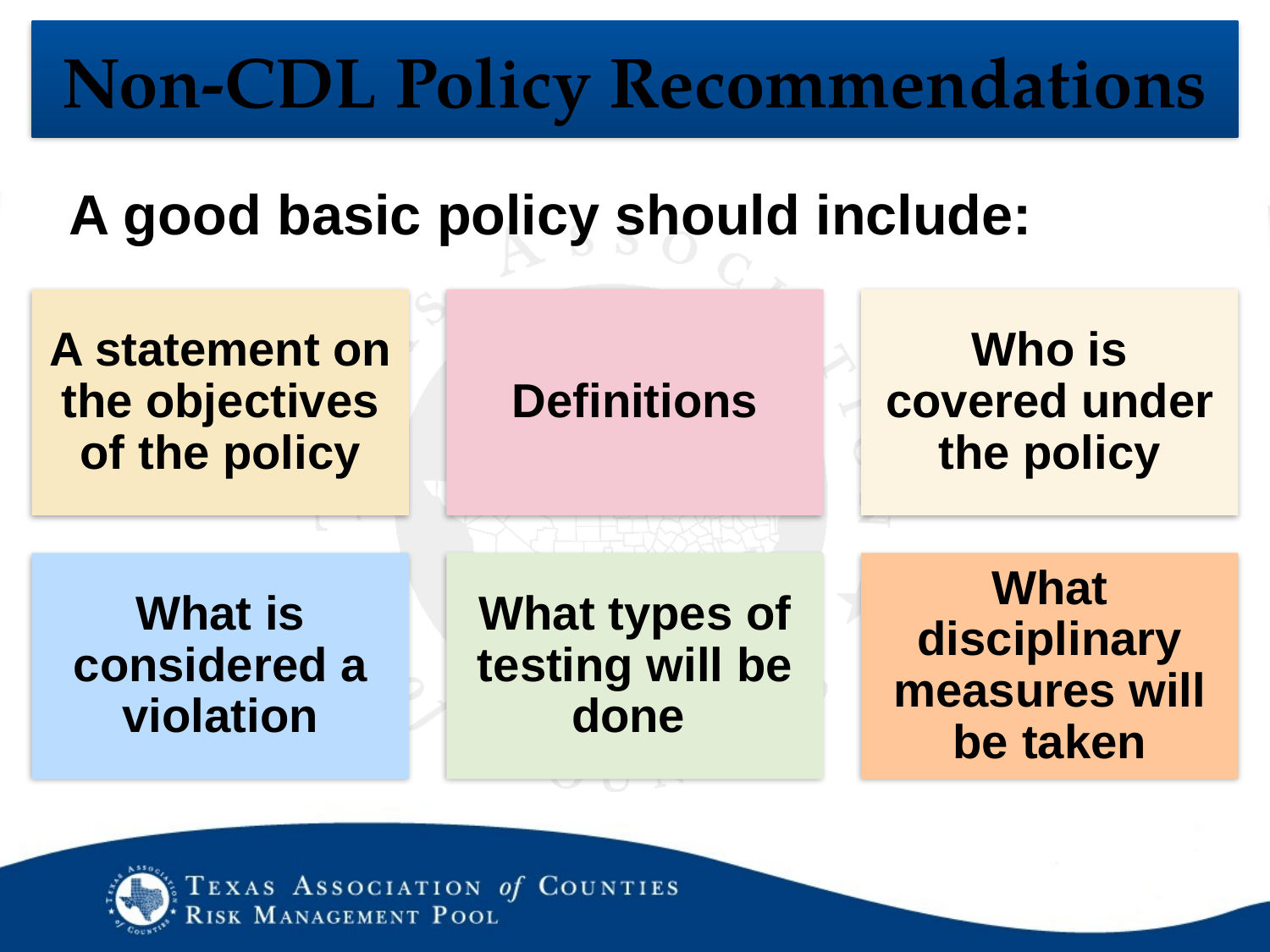

# Non-CDL Policy Recommendations
A good basic policy should include:
A statement on the objectives of the policy
Definitions
Who is covered under the policy
What is considered a violation
What types of testing will be done
What disciplinary measures will be taken